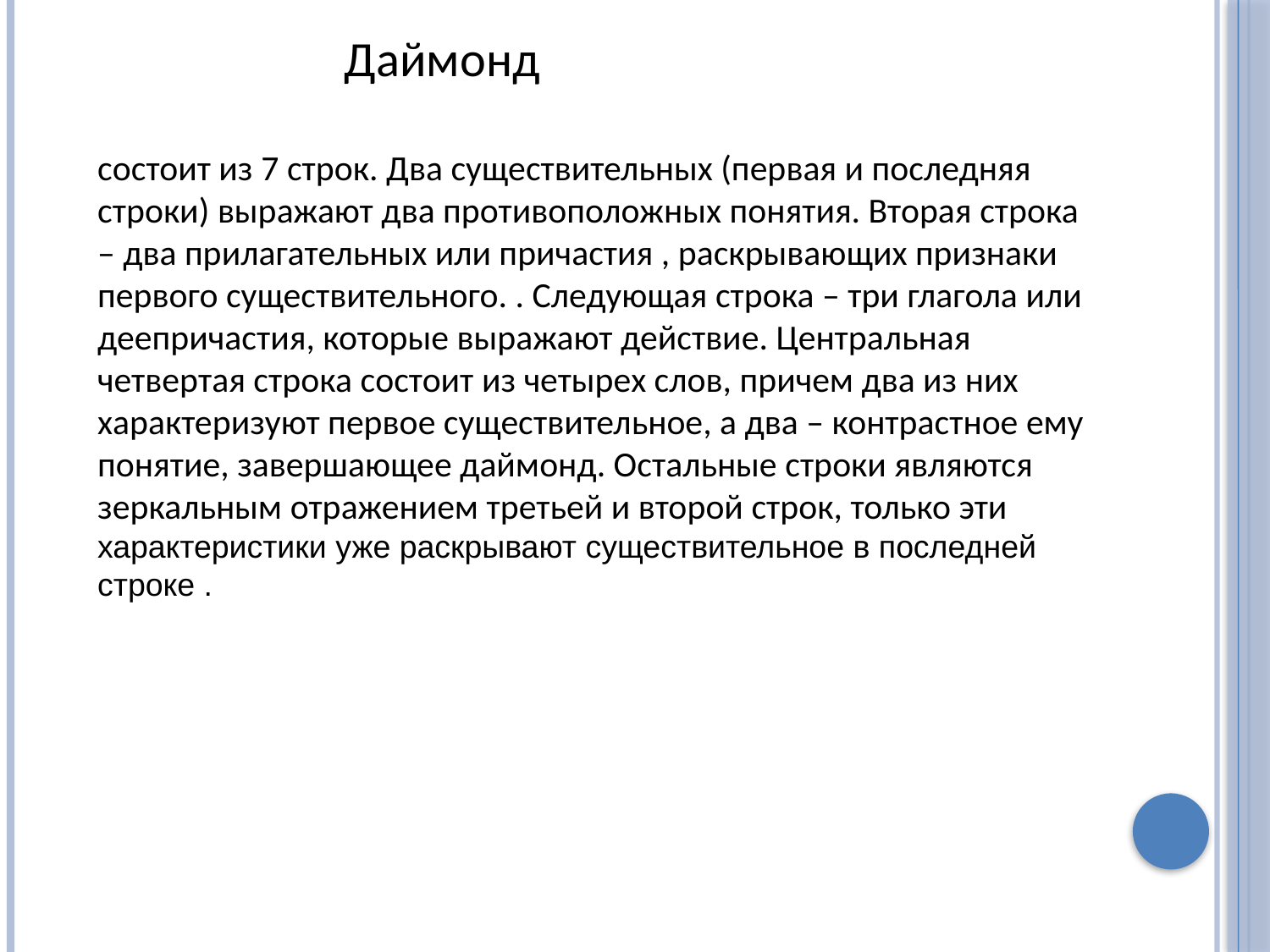

Даймонд

состоит из 7 строк. Два существительных (первая и последняя строки) выражают два противоположных понятия. Вторая строка – два прилагательных или причастия , раскрывающих признаки первого существительного. . Следующая строка – три глагола или
деепричастия, которые выражают действие. Центральная четвертая строка состоит из четырех слов, причем два из них характеризуют первое существительное, а два – контрастное ему понятие, завершающее даймонд. Остальные строки являются зеркальным отражением третьей и второй строк, только эти характеристики уже раскрывают существительное в последней строке .